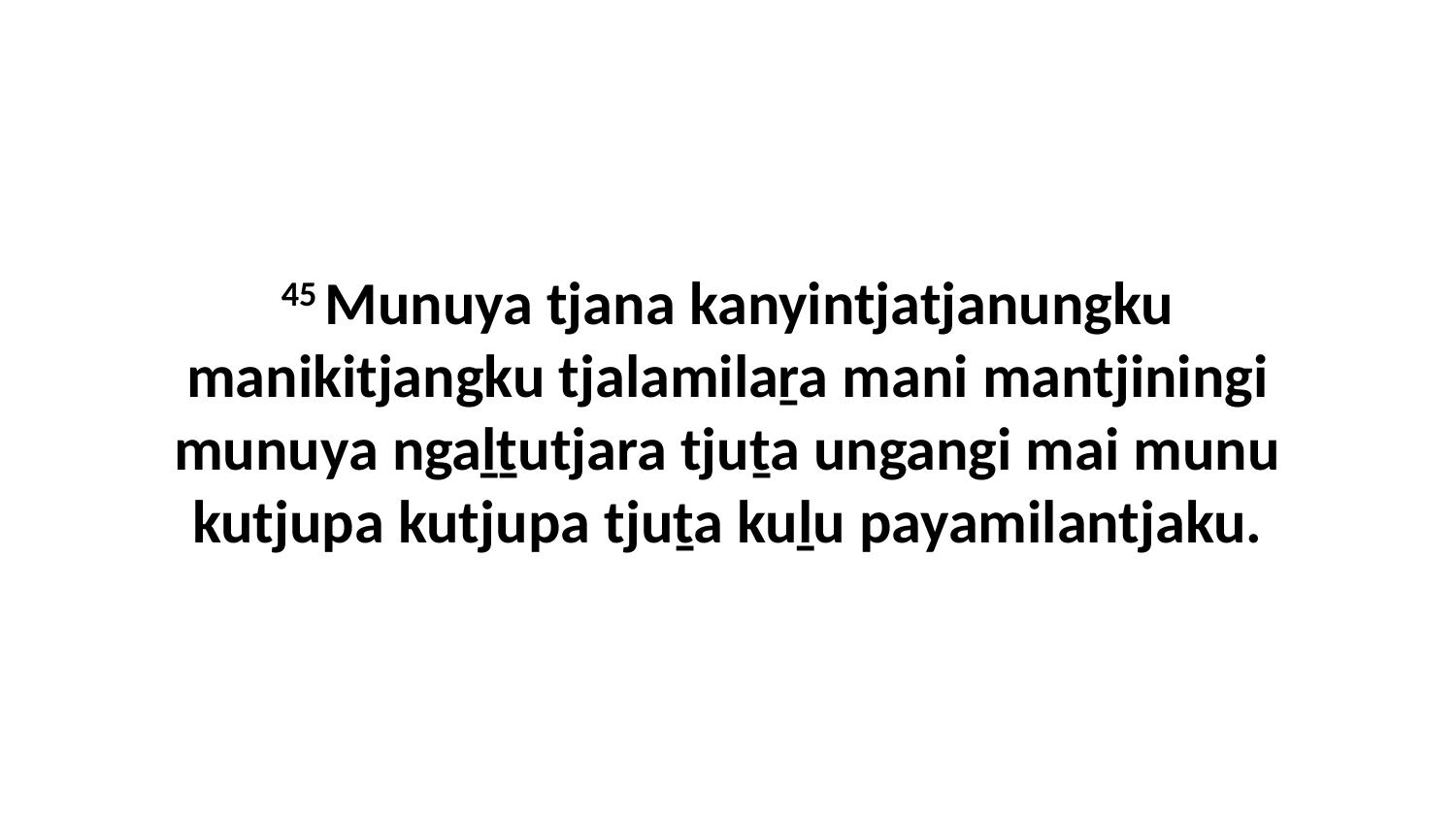

45 Munuya tjana kanyintjatjanungku manikitjangku tjalamilaṟa mani mantjiningi munuya ngaḻṯutjara tjuṯa ungangi mai munu kutjupa kutjupa tjuṯa kuḻu payamilantjaku.